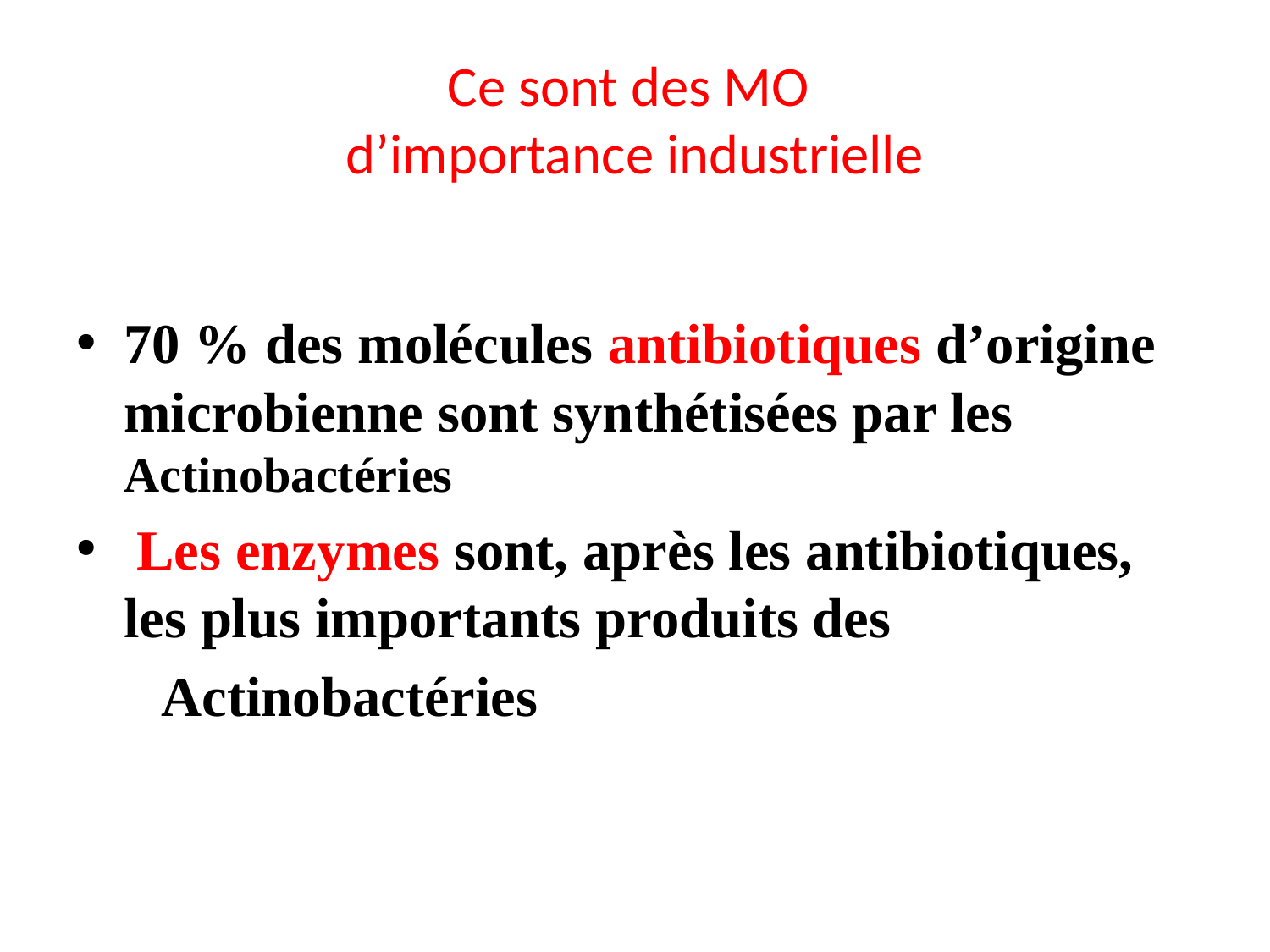

# Ce sont des MO d’importance industrielle

70 % des molécules antibiotiques d’origine microbienne sont synthétisées par les  Actinobactéries
 Les enzymes sont, après les antibiotiques, les plus importants produits des
      Actinobactéries